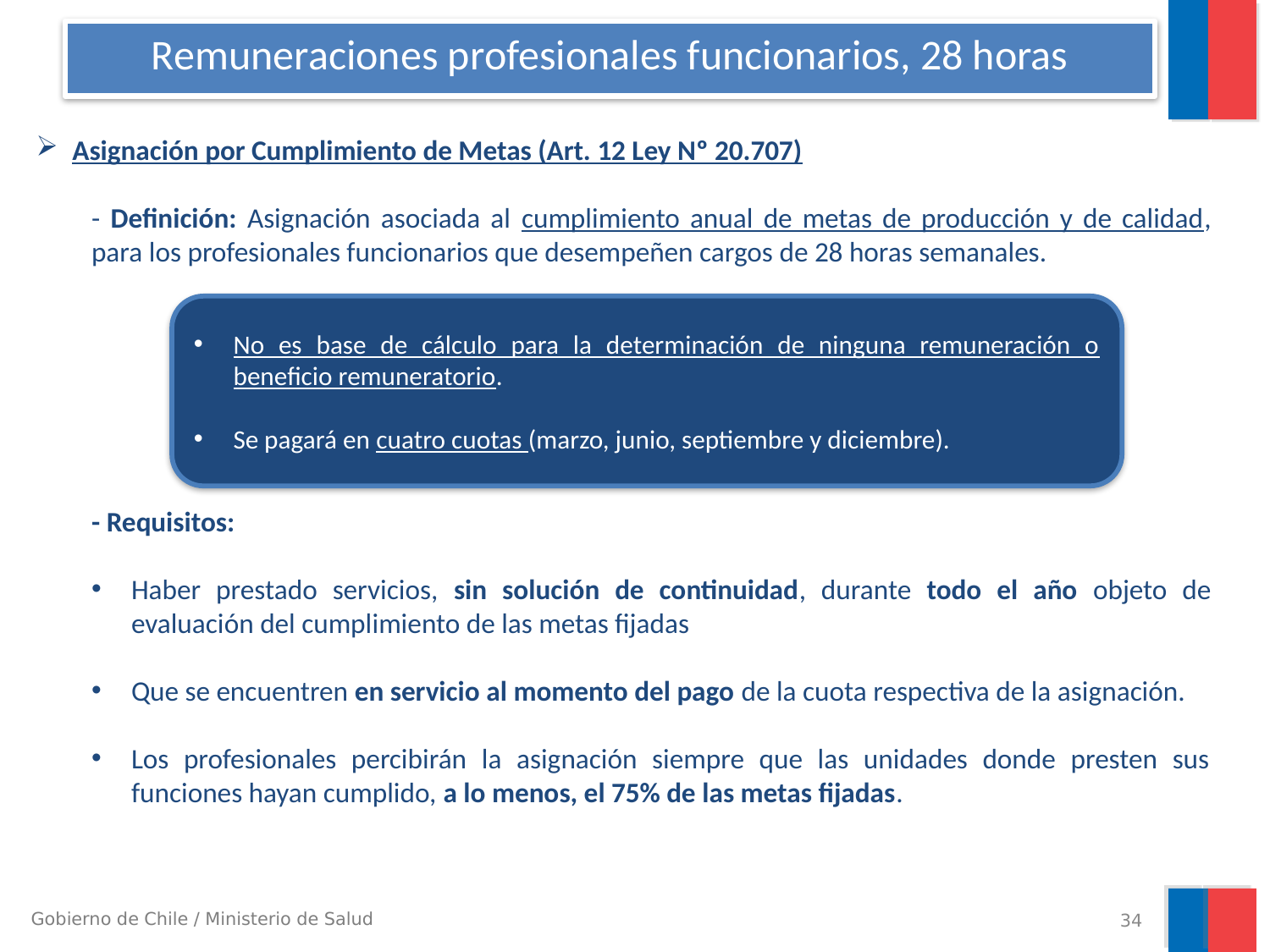

# Remuneraciones profesionales funcionarios, 28 horas
 Asignación por Cumplimiento de Metas (Art. 12 Ley Nº 20.707)

- Definición: Asignación asociada al cumplimiento anual de metas de producción y de calidad, para los profesionales funcionarios que desempeñen cargos de 28 horas semanales.

- Requisitos:

Haber prestado servicios, sin solución de continuidad, durante todo el año objeto de evaluación del cumplimiento de las metas fijadas

Que se encuentren en servicio al momento del pago de la cuota respectiva de la asignación.

Los profesionales percibirán la asignación siempre que las unidades donde presten sus funciones hayan cumplido, a lo menos, el 75% de las metas fijadas.

No es base de cálculo para la determinación de ninguna remuneración o beneficio remuneratorio.

Se pagará en cuatro cuotas (marzo, junio, septiembre y diciembre).
34